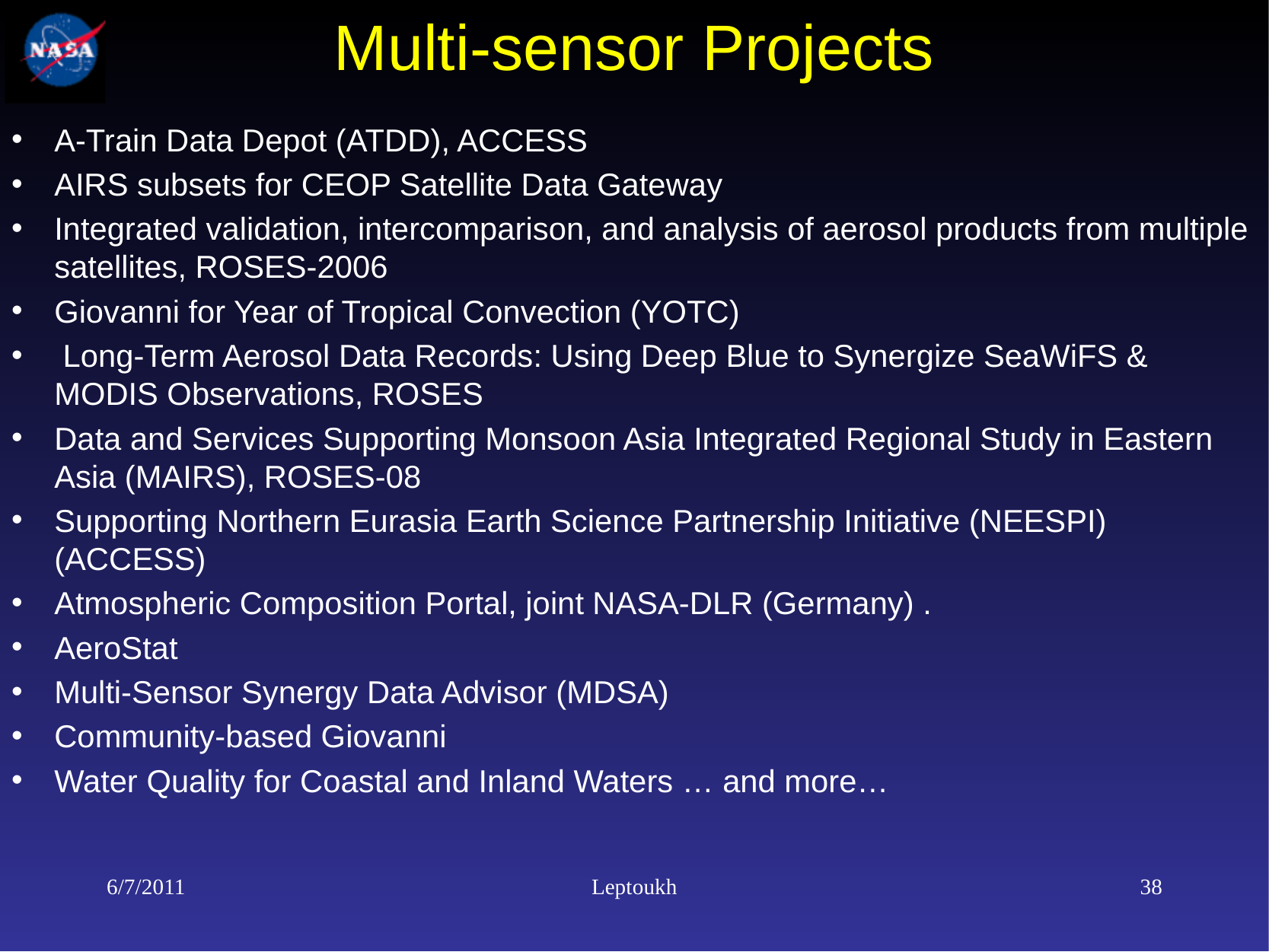

# Multi-sensor Projects
A-Train Data Depot (ATDD), ACCESS
AIRS subsets for CEOP Satellite Data Gateway
Integrated validation, intercomparison, and analysis of aerosol products from multiple satellites, ROSES-2006
Giovanni for Year of Tropical Convection (YOTC)
 Long-Term Aerosol Data Records: Using Deep Blue to Synergize SeaWiFS & MODIS Observations, ROSES
Data and Services Supporting Monsoon Asia Integrated Regional Study in Eastern Asia (MAIRS), ROSES-08
Supporting Northern Eurasia Earth Science Partnership Initiative (NEESPI) (ACCESS)
Atmospheric Composition Portal, joint NASA-DLR (Germany) .
AeroStat
Multi-Sensor Synergy Data Advisor (MDSA)
Community-based Giovanni
Water Quality for Coastal and Inland Waters … and more…

6/7/2011
Leptoukh
38